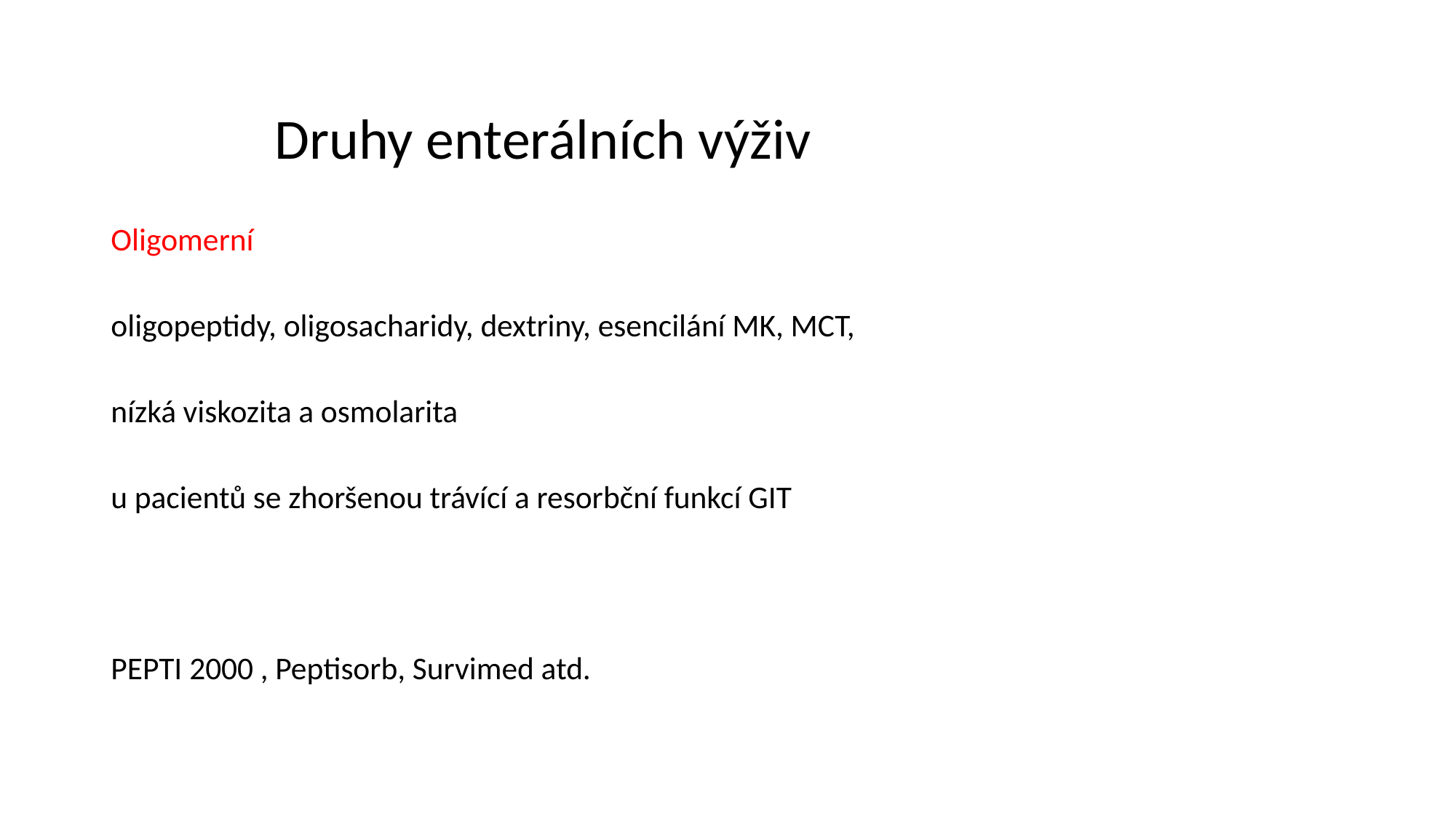

# Druhy enterálních výživ
Oligomerní

oligopeptidy, oligosacharidy, dextriny, esencilání MK, MCT,

nízká viskozita a osmolarita

u pacientů se zhoršenou trávící a resorbční funkcí GIT

PEPTI 2000 , Peptisorb, Survimed atd.